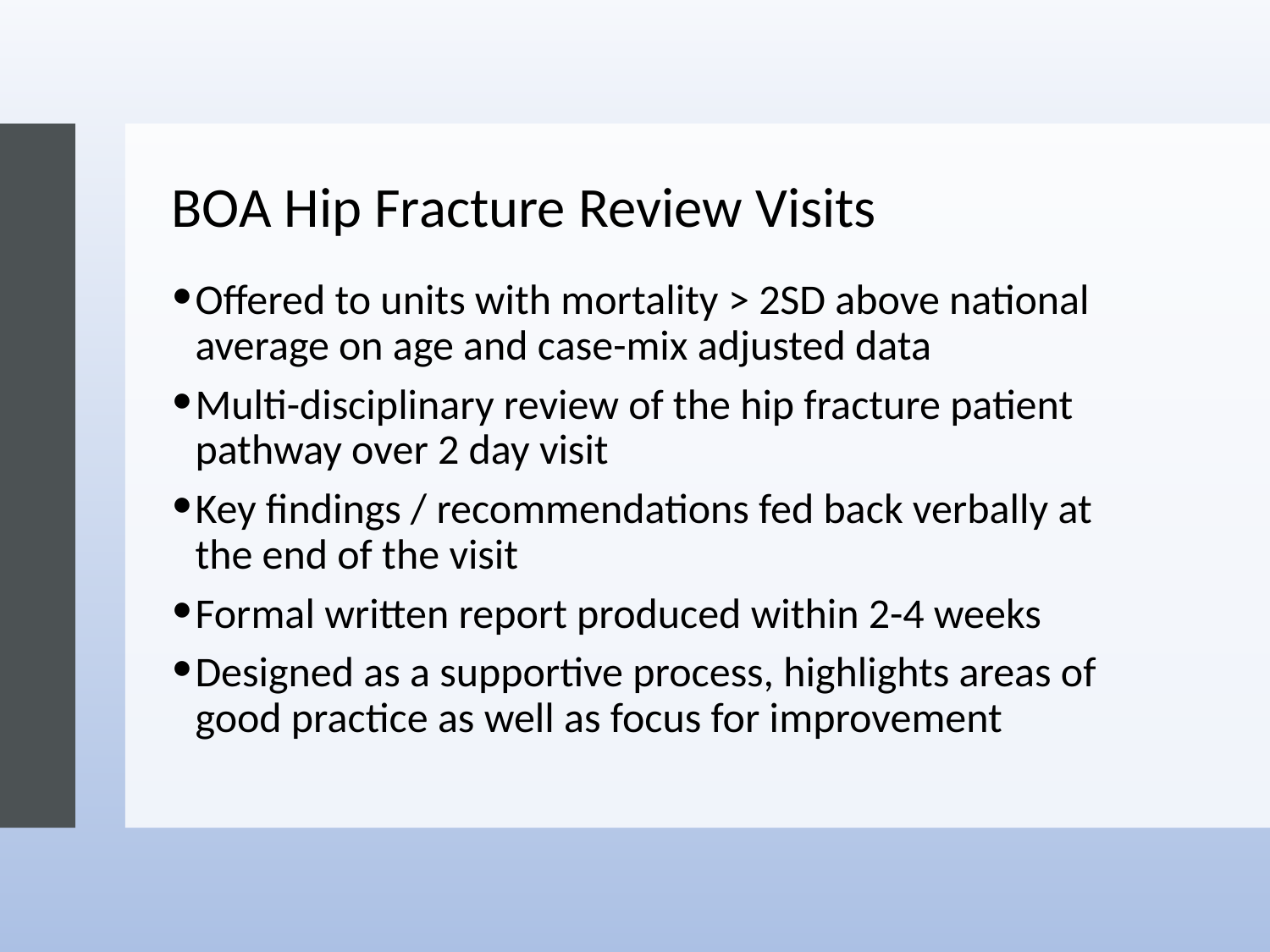

# BOA Hip Fracture Review Visits
Offered to units with mortality > 2SD above national average on age and case-mix adjusted data
Multi-disciplinary review of the hip fracture patient pathway over 2 day visit
Key findings / recommendations fed back verbally at the end of the visit
Formal written report produced within 2-4 weeks
Designed as a supportive process, highlights areas of good practice as well as focus for improvement